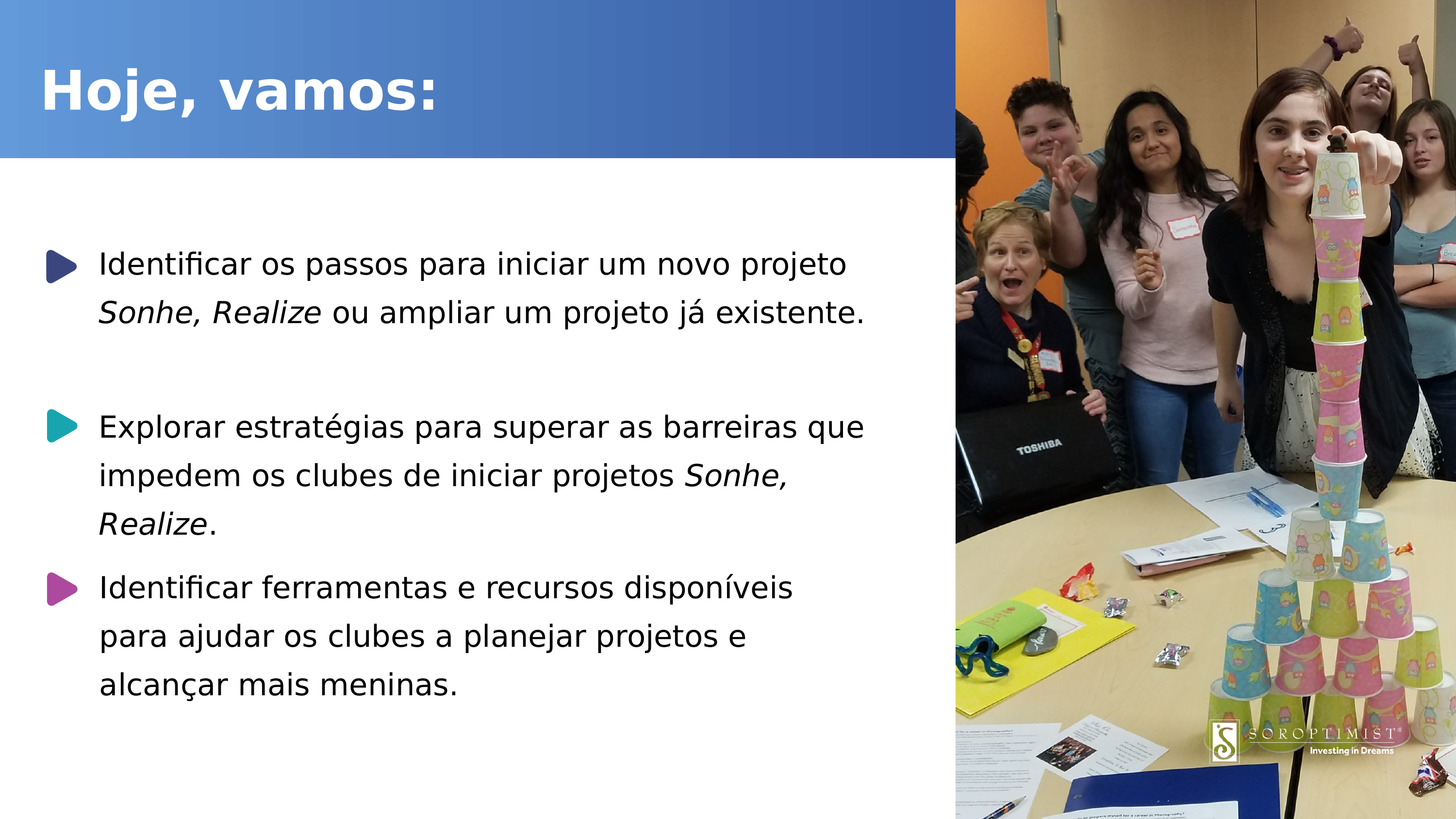

Hoje, vamos:
Identificar os passos para iniciar um novo projeto Sonhe, Realize ou ampliar um projeto já existente.

Explorar estratégias para superar as barreiras que impedem os clubes de iniciar projetos Sonhe, Realize.

Identificar ferramentas e recursos disponíveis para ajudar os clubes a planejar projetos e alcançar mais meninas.